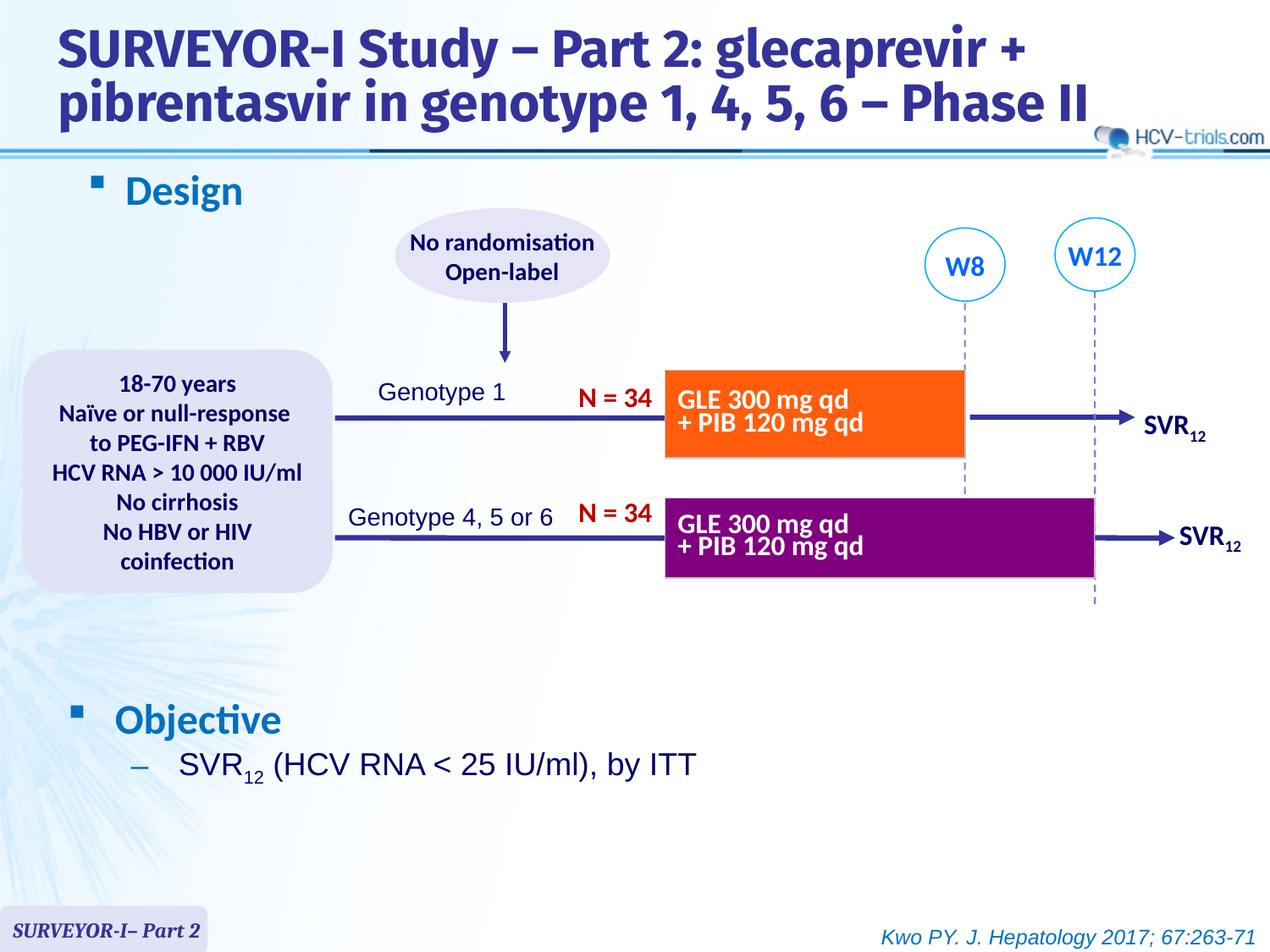

# SURVEYOR-I Study – Part 2: glecaprevir + pibrentasvir in genotype 1, 4, 5, 6 – Phase II

Design

No randomisation
Open-label
W12
W8

18-70 years
Naïve or null-response
to PEG-IFN + RBV
HCV RNA > 10 000 IU/ml
No cirrhosis
No HBV or HIV coinfection
Genotype 1
| GLE 300 mg qd + PIB 120 mg qd |
| --- |
N = 34
SVR12

N = 34
Genotype 4, 5 or 6
| GLE 300 mg qd + PIB 120 mg qd |
| --- |
SVR12

Objective
SVR12 (HCV RNA < 25 IU/ml), by ITT

SURVEYOR-I– Part 2
Kwo PY. J. Hepatology 2017; 67:263-71